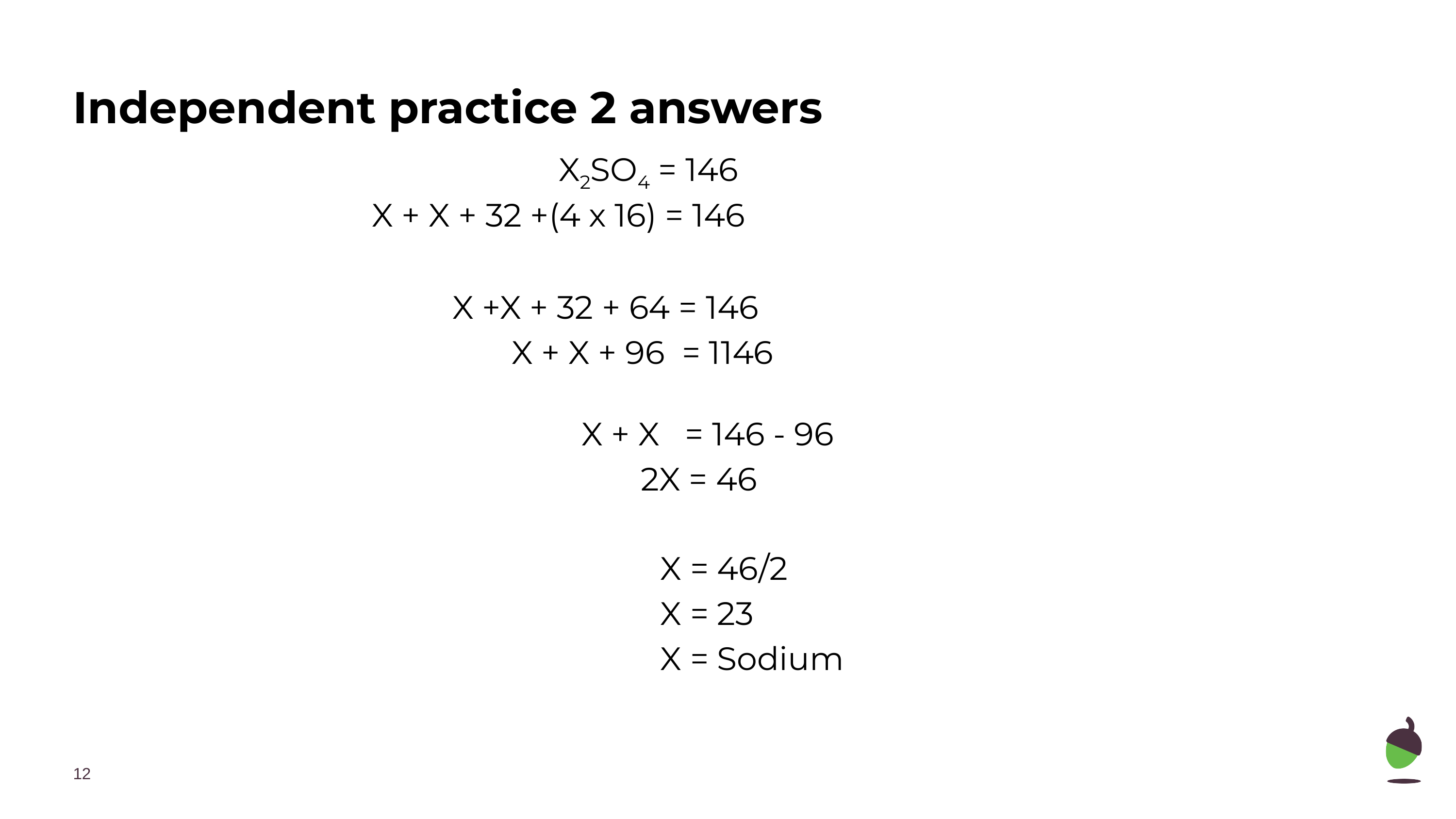

# Independent practice 2 answers
                                                      X2SO4 = 146
                                X + X + 32 +(4 x 16) = 146
                                      X +X + 32 + 64 = 146
                                             X + X + 96  = 1146
                                                        X + X   = 146 - 96
                                                               2X = 46

                                                                 X = 46/2
                                                                 X = 23
                                                                 X = Sodium
12